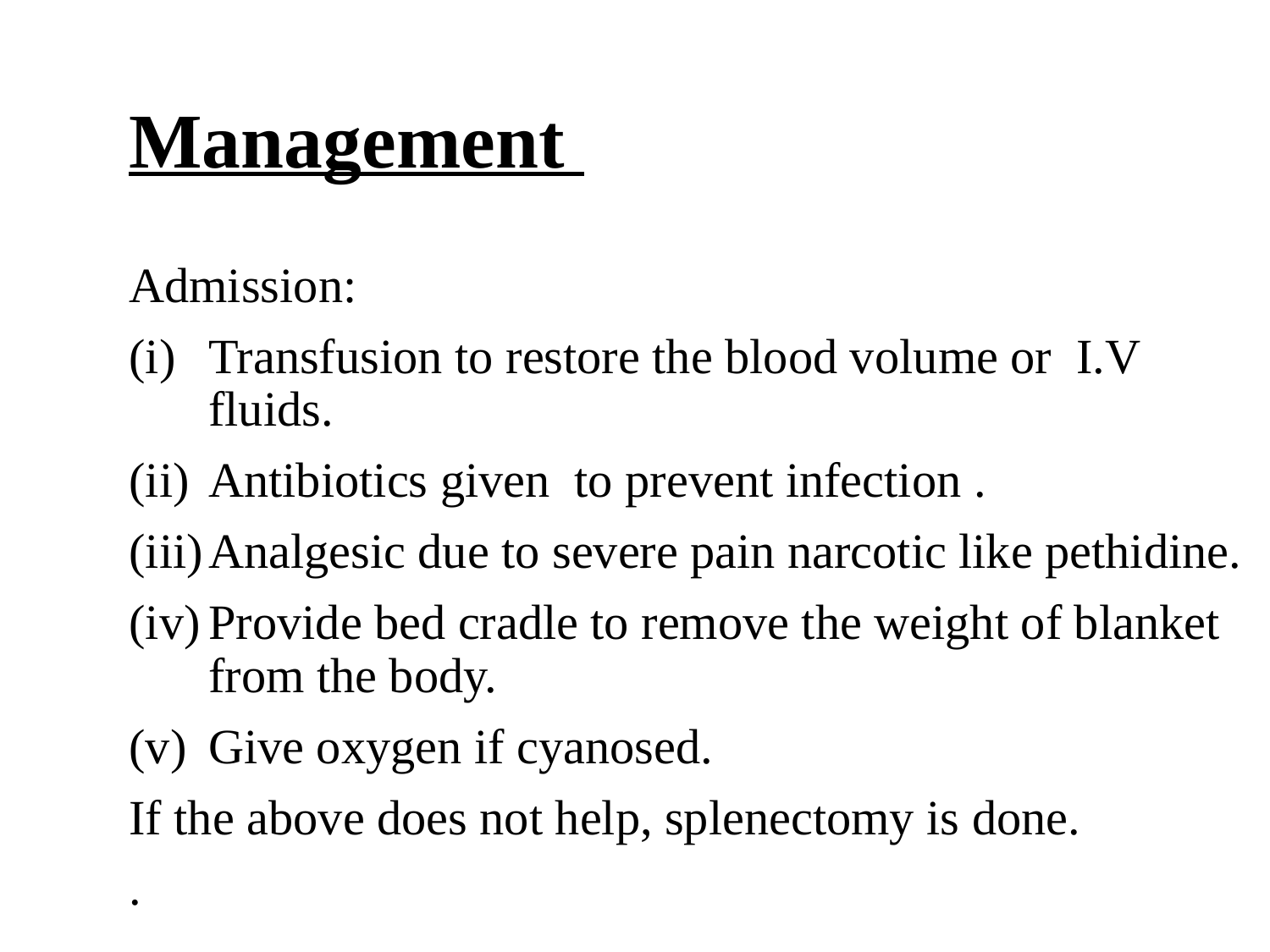

# Management
Admission:
Transfusion to restore the blood volume or  I.V fluids.
Antibiotics given  to prevent infection .
Analgesic due to severe pain narcotic like pethidine.
Provide bed cradle to remove the weight of blanket from the body.
Give oxygen if cyanosed.
If the above does not help, splenectomy is done.
.